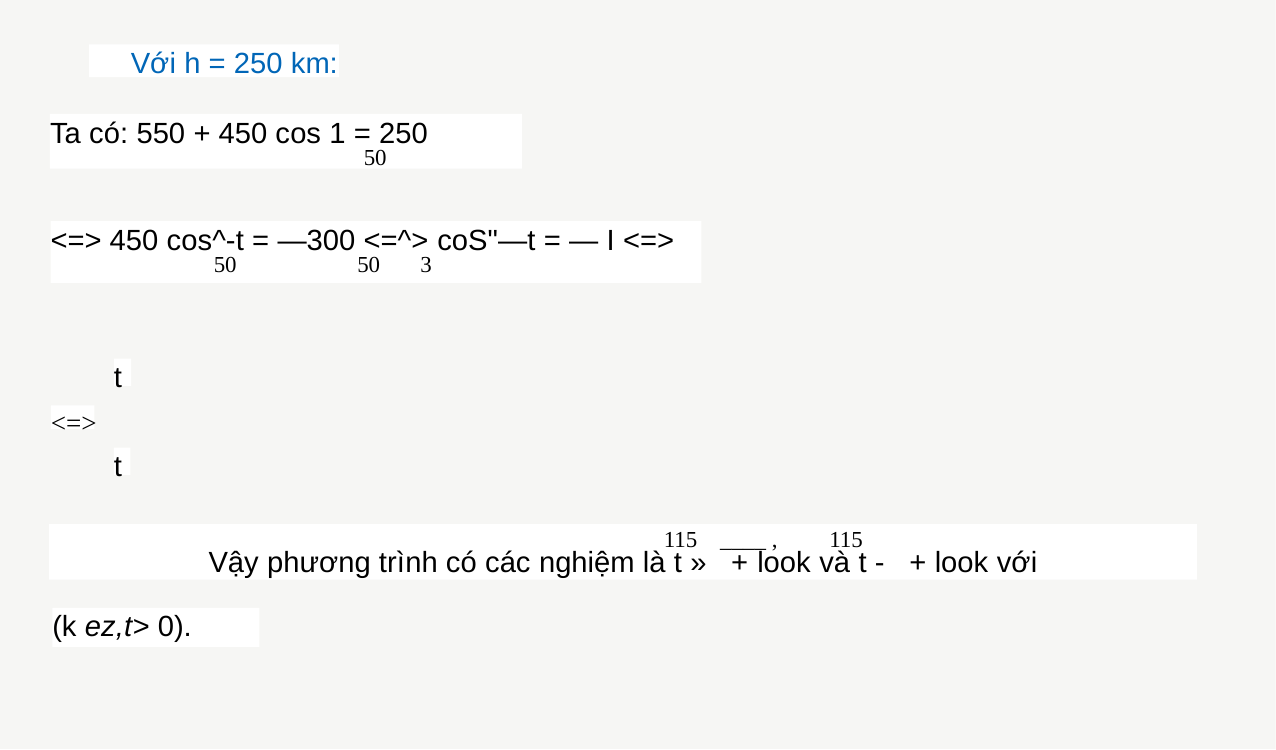

Với h = 250 km:
Ta có: 550 + 450 cos 1 = 250
50
<=> 450 cos^-t = —300 <=^> coS"—t = — I <=>
50                     50       3
t
<=>
t
115    ____ ,         115
Vậy phương trình có các nghiệm là t »   + look và t -   + look với
(k ez,t> 0).